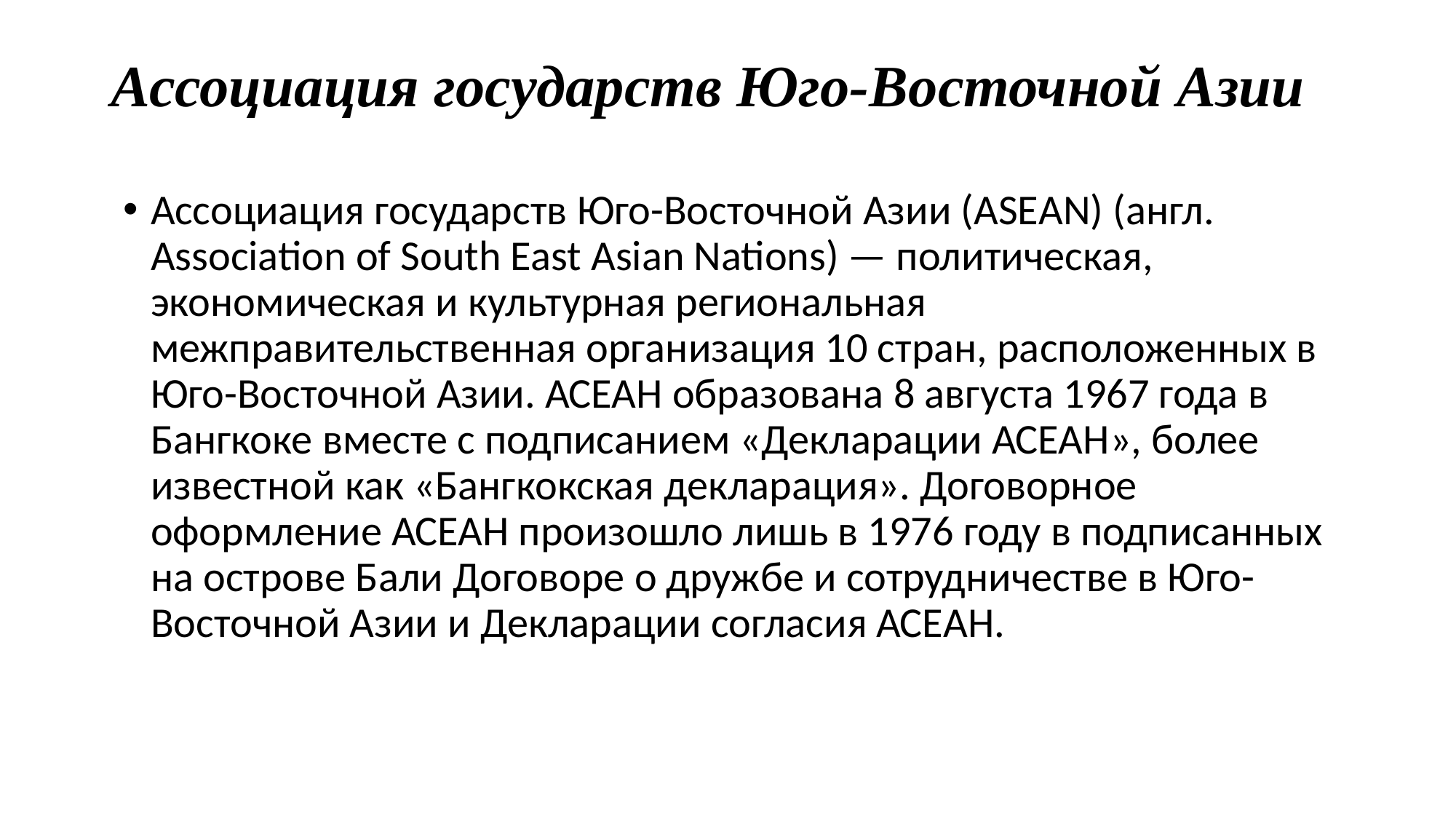

# Ассоциация государств Юго-Восточной Азии
Ассоциация государств Юго-Восточной Азии (АSEАN) (англ. Association of South East Asian Nations) — политическая, экономическая и культурная региональная межправительственная организация 10 стран, расположенных в Юго-Восточной Азии. АСЕАН образована 8 августа 1967 года в Бангкоке вместе с подписанием «Декларации АСЕАН», более известной как «Бангкокская декларация». Договорное оформление АСЕАН произошло лишь в 1976 году в подписанных на острове Бали Договоре о дружбе и сотрудничестве в Юго-Восточной Азии и Декларации согласия АСЕАН.